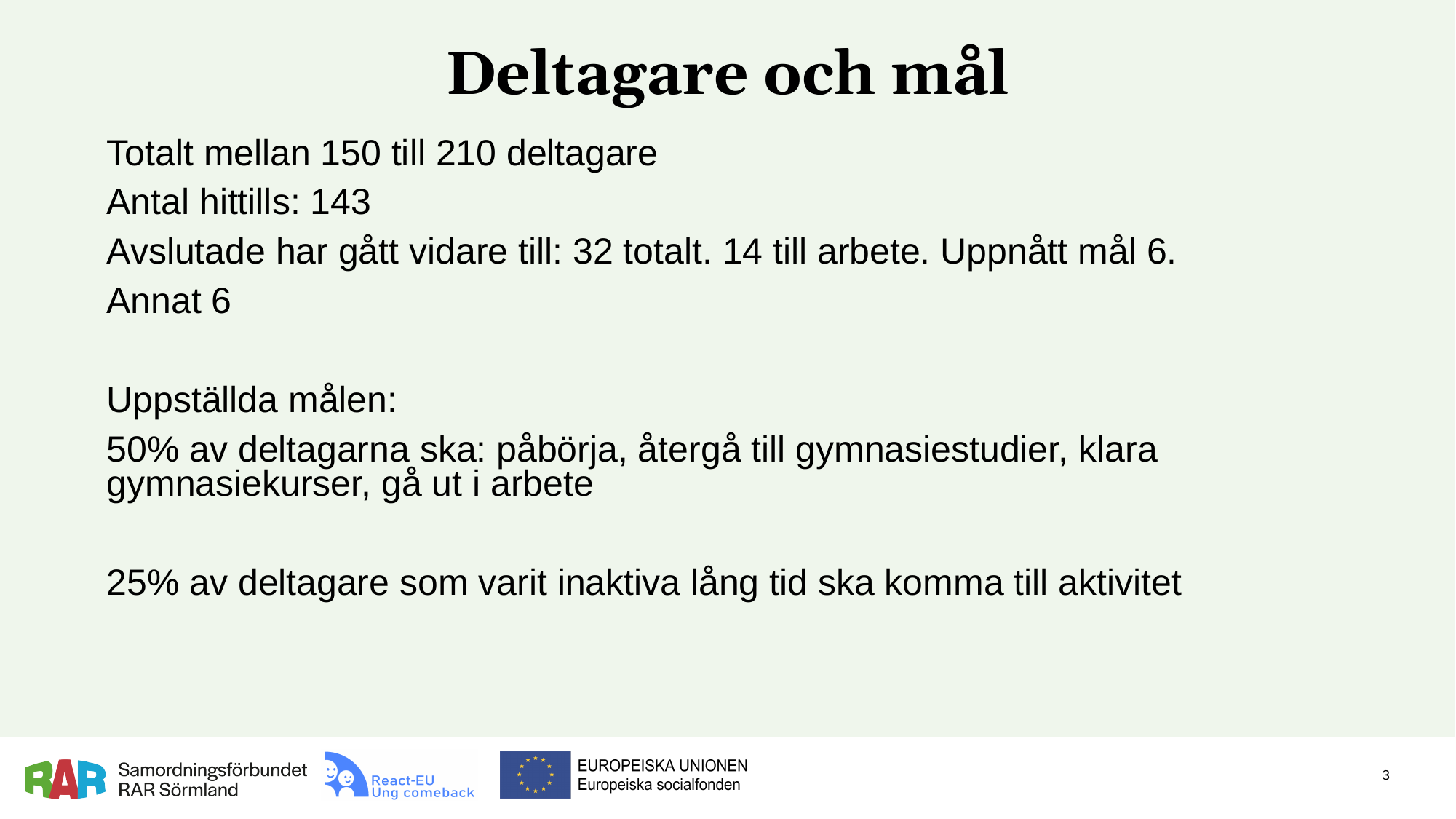

# Deltagare och mål
Totalt mellan 150 till 210 deltagare
Antal hittills: 143
Avslutade har gått vidare till: 32 totalt. 14 till arbete. Uppnått mål 6.
Annat 6

Uppställda målen:
50% av deltagarna ska: påbörja, återgå till gymnasiestudier, klara gymnasiekurser, gå ut i arbete

25% av deltagare som varit inaktiva lång tid ska komma till aktivitet
3